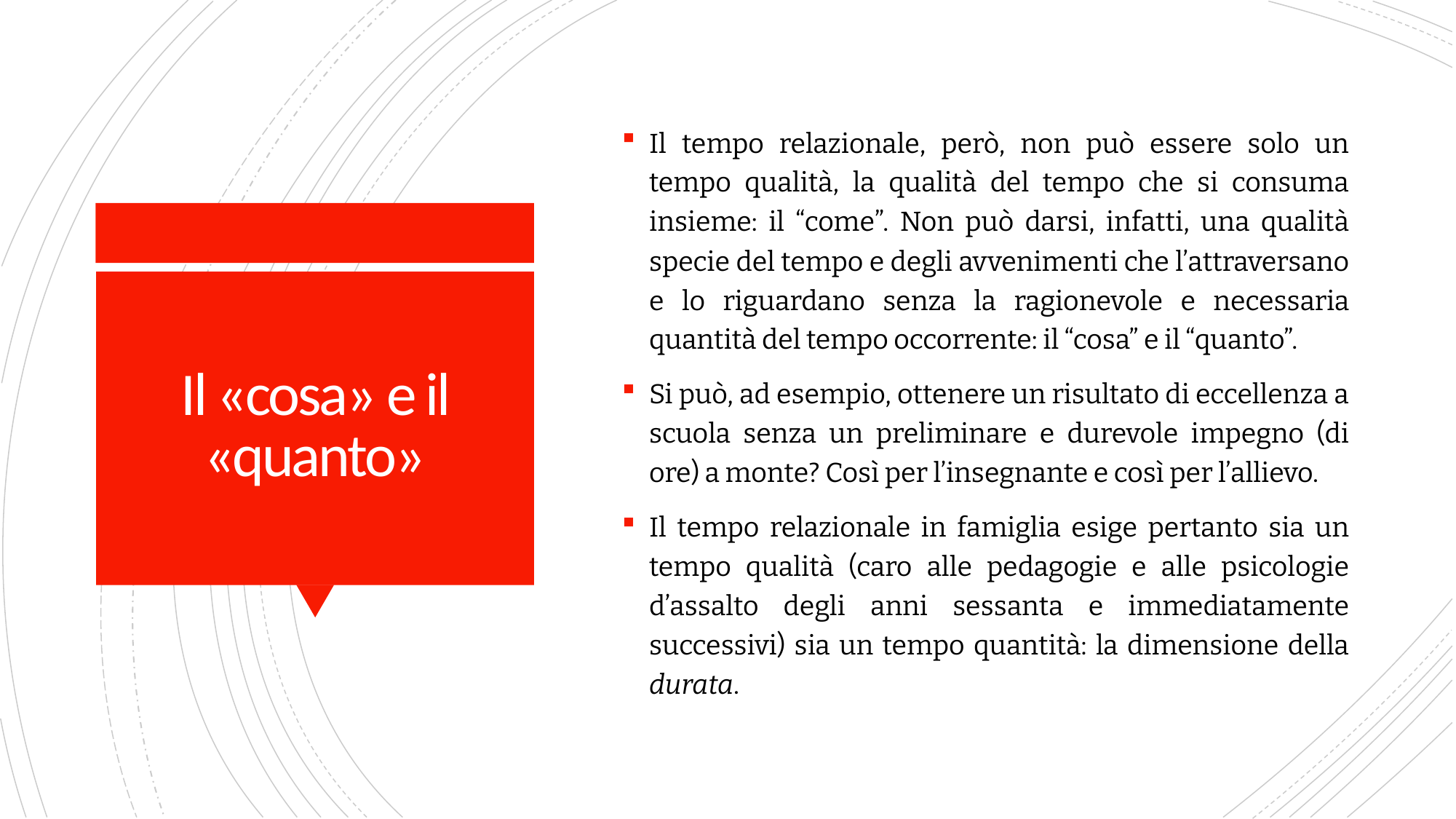

Il tempo relazionale, però, non può essere solo un tempo qualità, la qualità del tempo che si consuma insieme: il “come”. Non può darsi, infatti, una qualità specie del tempo e degli avvenimenti che l’attraversano e lo riguardano senza la ragionevole e necessaria quantità del tempo occorrente: il “cosa” e il “quanto”.
Si può, ad esempio, ottenere un risultato di eccellenza a scuola senza un preliminare e durevole impegno (di ore) a monte? Così per l’insegnante e così per l’allievo.
Il tempo relazionale in famiglia esige pertanto sia un tempo qualità (caro alle pedagogie e alle psicologie d’assalto degli anni sessanta e immediatamente successivi) sia un tempo quantità: la dimensione della durata.
# Il «cosa» e il «quanto»